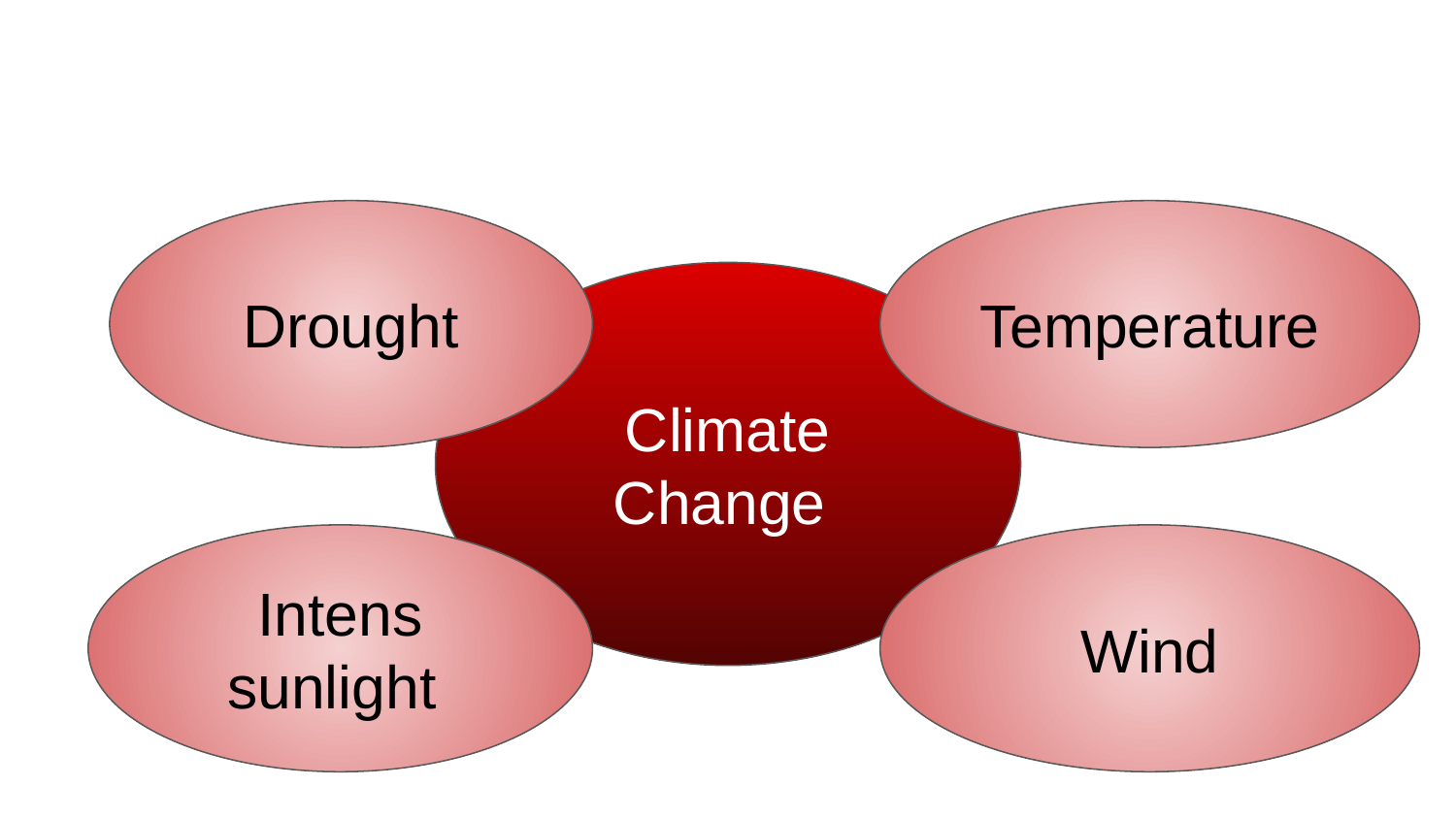

Drought
Temperature
Climate Change
Intens
sunlight
Wind